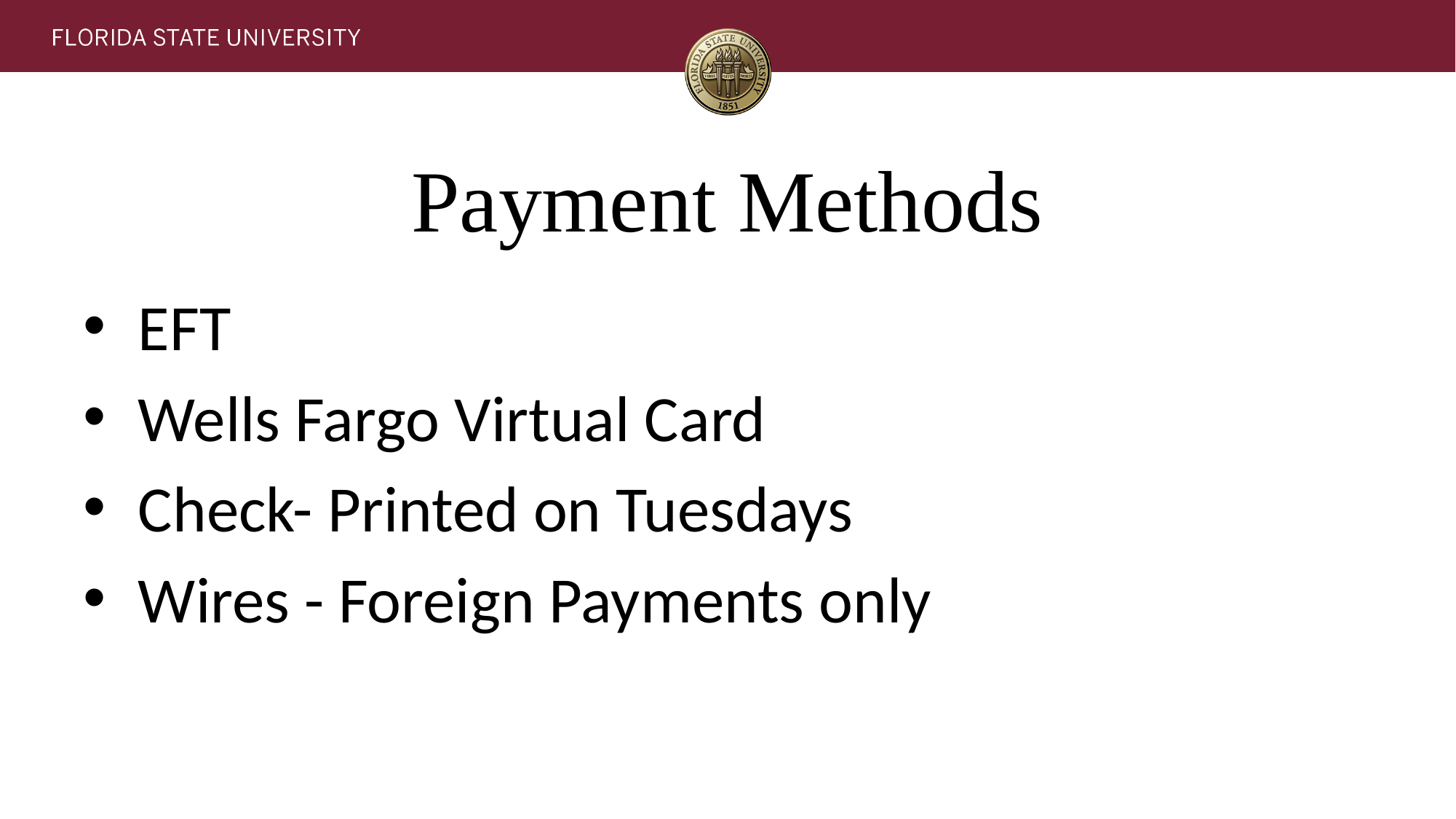

# Payment Methods
EFT
Wells Fargo Virtual Card
Check- Printed on Tuesdays
Wires - Foreign Payments only